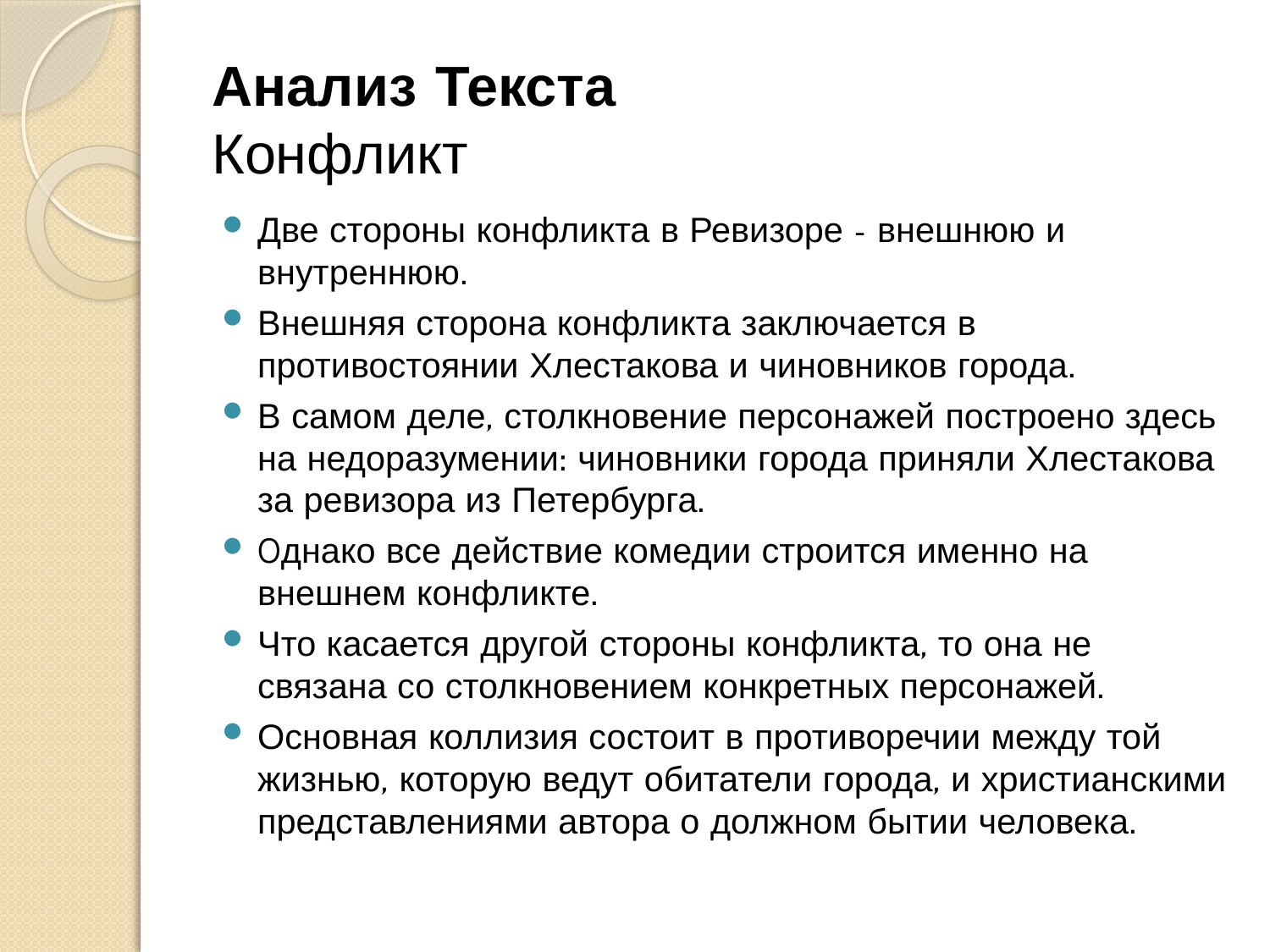

# Анализ Текста Конфликт
Две стороны конфликта в Ревизоре - внешнюю и внутреннюю.
Внешняя сторона конфликта заключается в противостоянии Хлестакова и чиновников города.
В самом деле, столкновение персонажей построено здесь на недоразумении: чиновники города приняли Хлестакова за ревизора из Петербурга.
Oднако все действие комедии строится именно на внешнем конфликте.
Что касается другой стороны конфликта, то она не связана со столкновением конкретных персонажей.
Основная коллизия состоит в противоречии между той жизнью, которую ведут обитатели города, и христианскими представлениями автора о должном бытии человека.